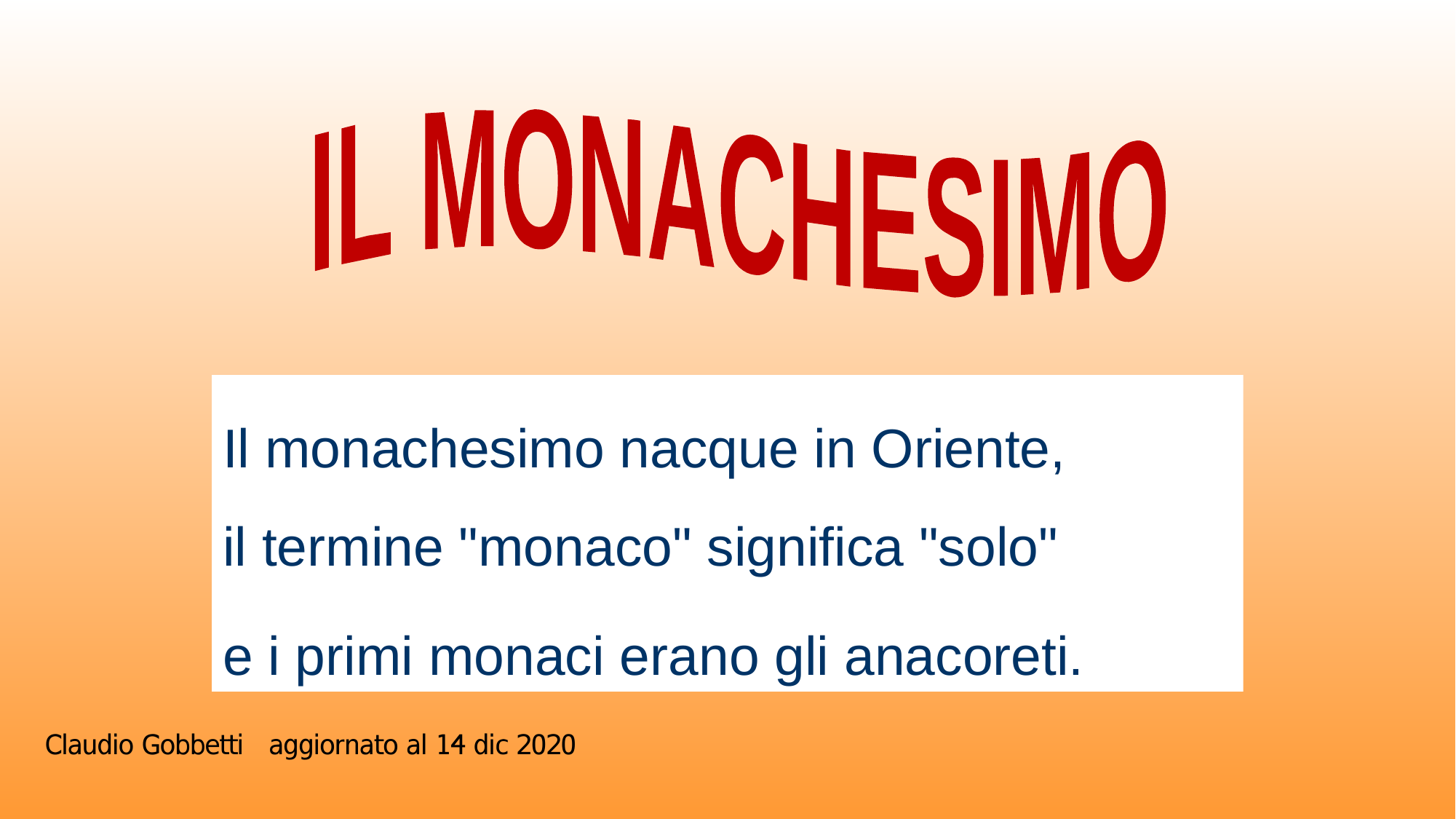

IL MONACHESIMO
Il monachesimo nacque in Oriente,
il termine "monaco" significa "solo"
e i primi monaci erano gli anacoreti.
Claudio Gobbetti   aggiornato al 14 dic 2020